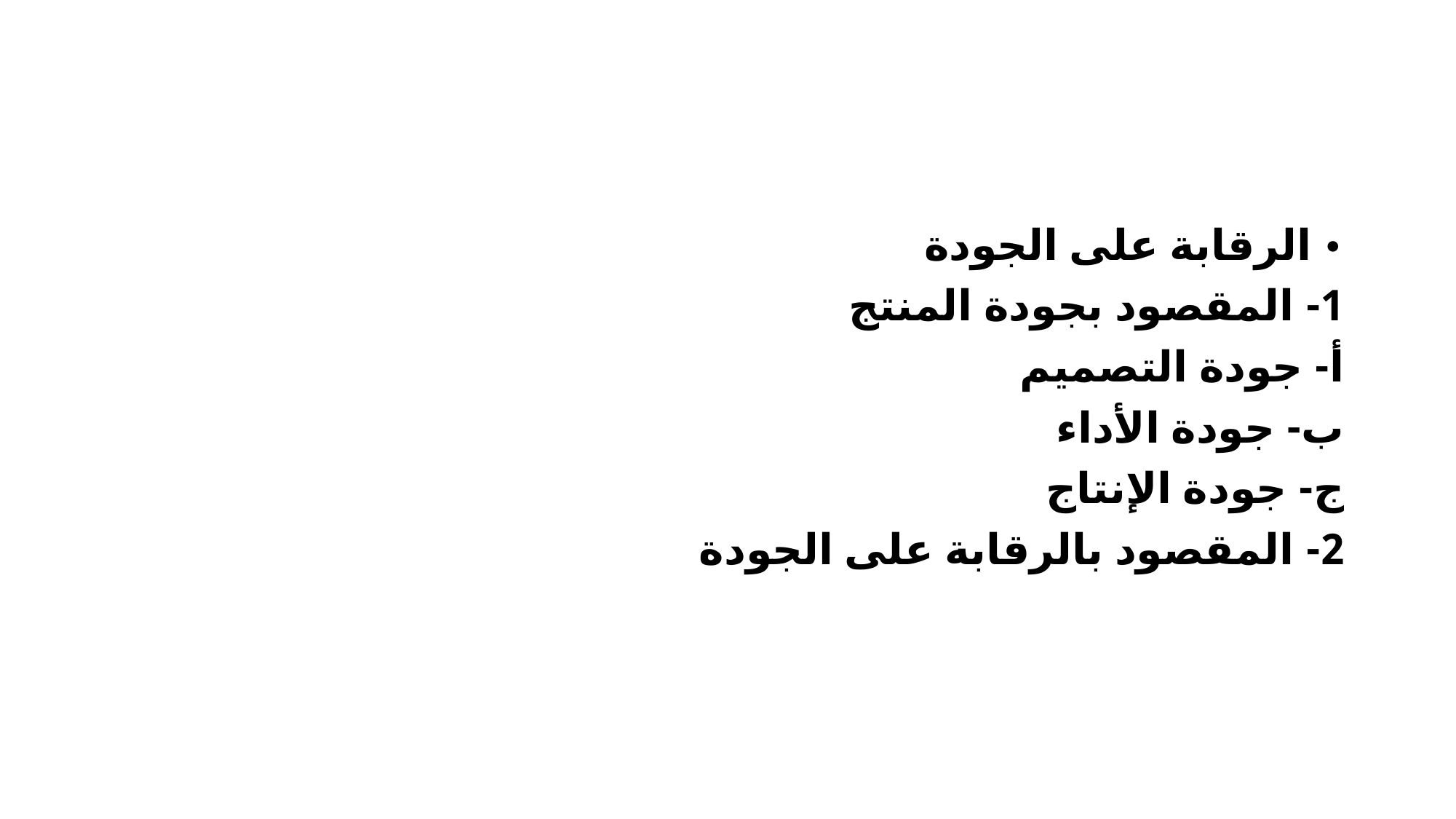

#
• الرقابة على الجودة
1- المقصود بجودة المنتج
أ- جودة التصميم
ب- جودة الأداء
ج- جودة الإنتاج
2- المقصود بالرقابة على الجودة